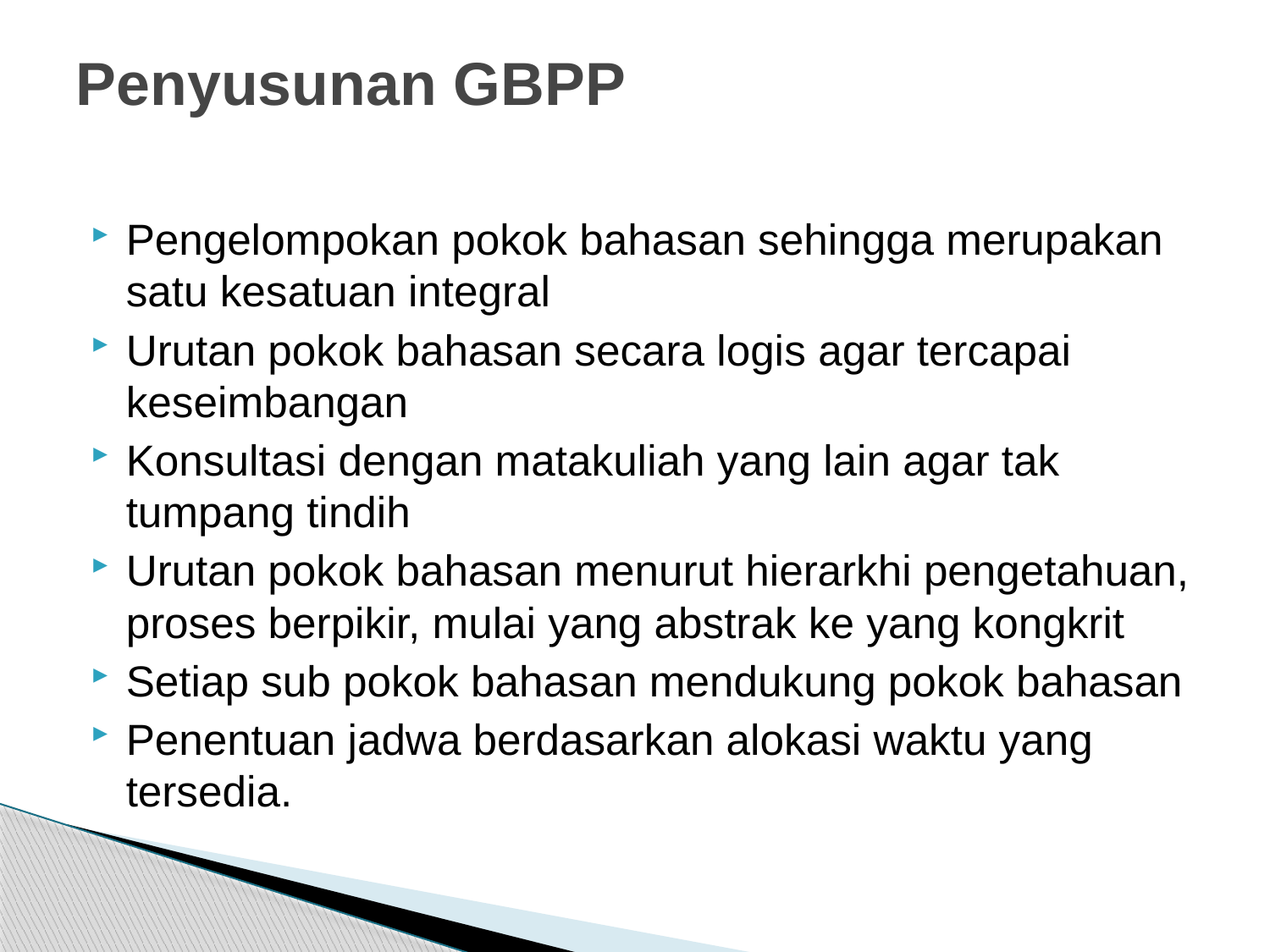

# Penyusunan GBPP
Pengelompokan pokok bahasan sehingga merupakan satu kesatuan integral
Urutan pokok bahasan secara logis agar tercapai keseimbangan
Konsultasi dengan matakuliah yang lain agar tak tumpang tindih
Urutan pokok bahasan menurut hierarkhi pengetahuan, proses berpikir, mulai yang abstrak ke yang kongkrit
Setiap sub pokok bahasan mendukung pokok bahasan
Penentuan jadwa berdasarkan alokasi waktu yang tersedia.